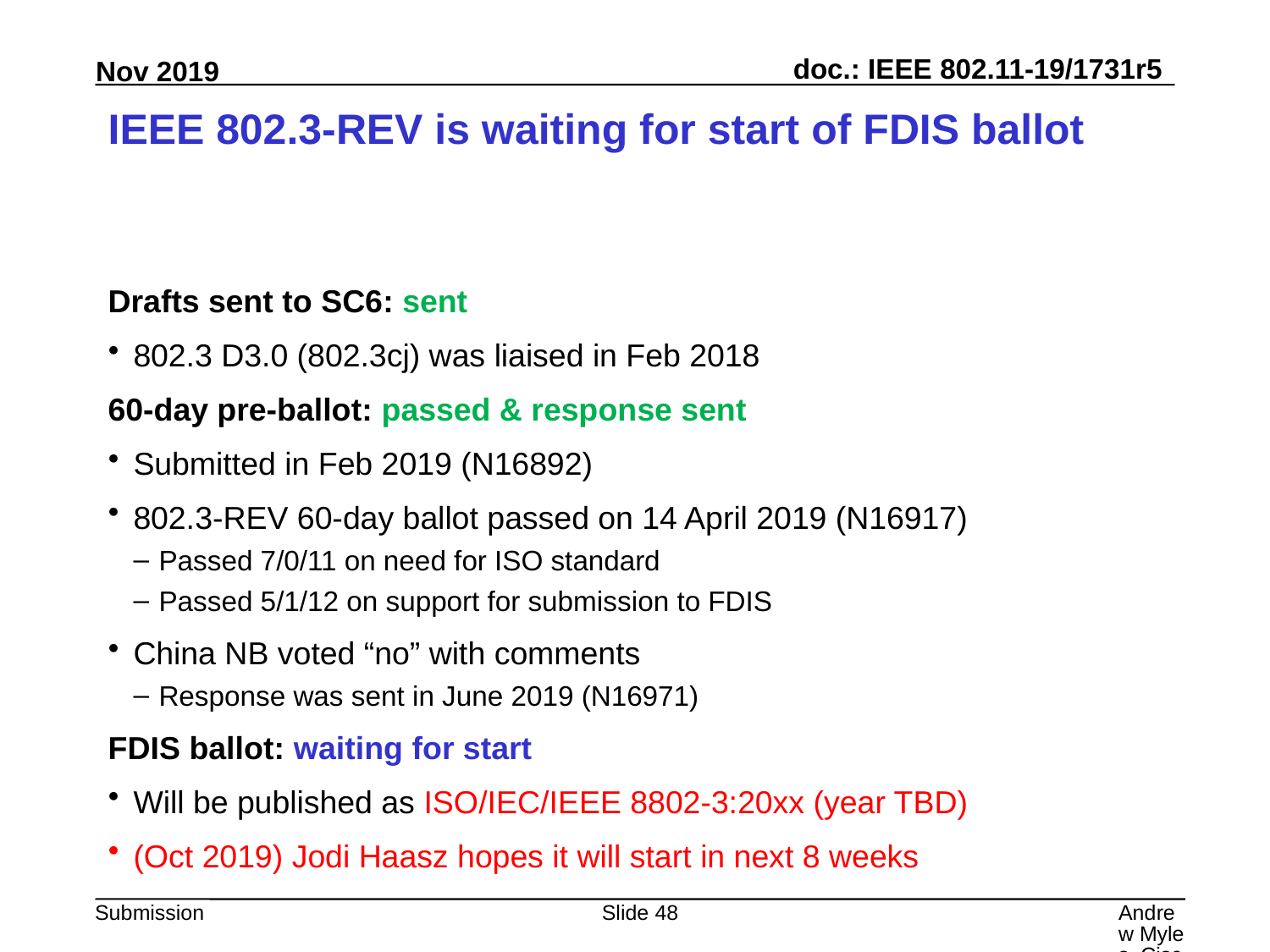

# IEEE 802.3-REV is waiting for start of FDIS ballot
Drafts sent to SC6: sent
802.3 D3.0 (802.3cj) was liaised in Feb 2018
60-day pre-ballot: passed & response sent
Submitted in Feb 2019 (N16892)
802.3-REV 60-day ballot passed on 14 April 2019 (N16917)
Passed 7/0/11 on need for ISO standard
Passed 5/1/12 on support for submission to FDIS
China NB voted “no” with comments
Response was sent in June 2019 (N16971)
FDIS ballot: waiting for start
Will be published as ISO/IEC/IEEE 8802-3:20xx (year TBD)
(Oct 2019) Jodi Haasz hopes it will start in next 8 weeks
Slide 48
Andrew Myles, Cisco